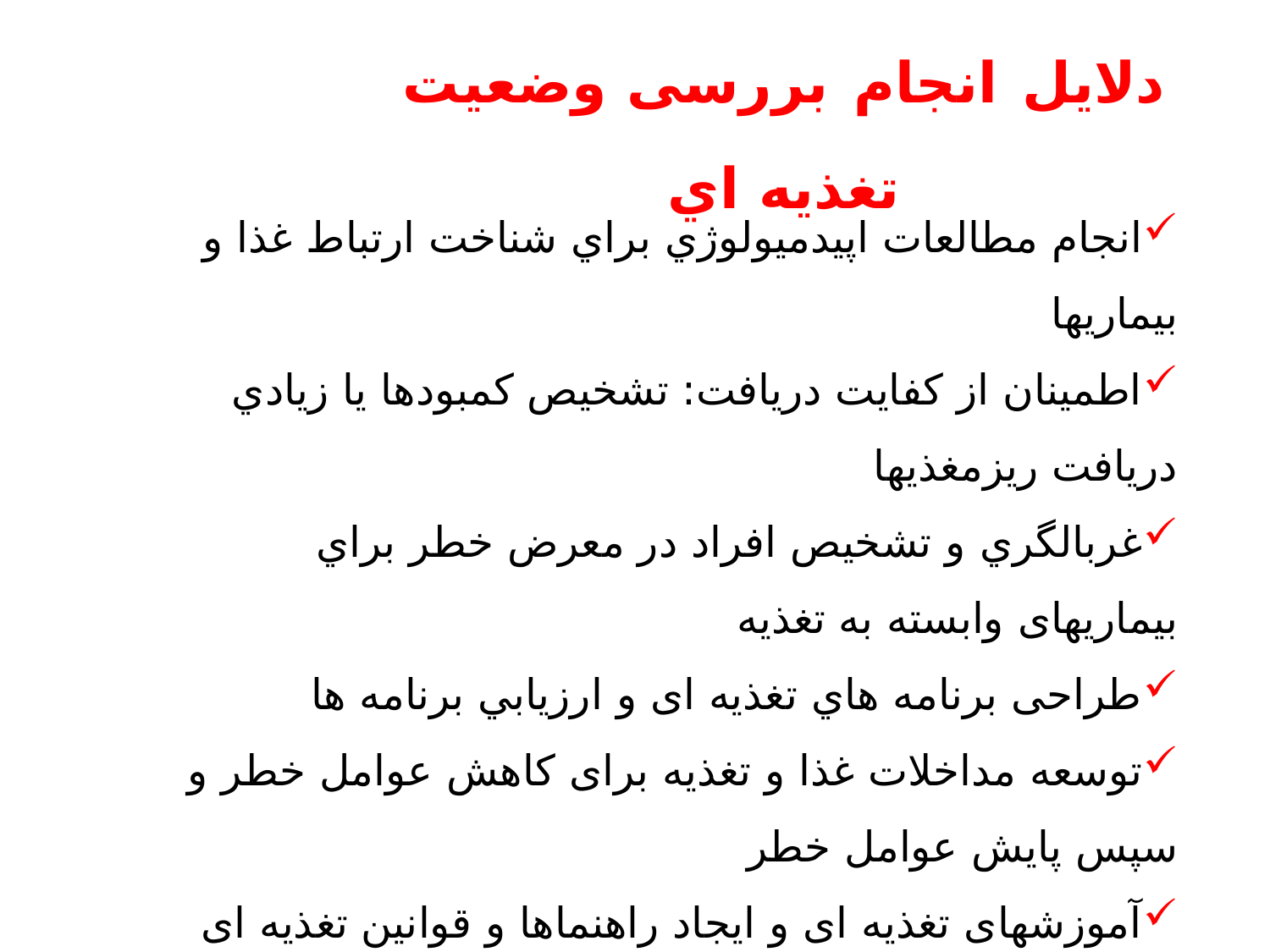

# دلايل انجام بررسی وضعيت تغذيه اي
انجام مطالعات اپيدميولوژي براي شناخت ارتباط غذا و بيماريها
اطمينان از کفايت دريافت: تشخيص کمبودها يا زيادي دريافت ريزمغذيها
غربالگري و تشخيص افراد در معرض خطر براي بيماريهای وابسته به تغذيه
طراحی برنامه هاي تغذيه ای و ارزيابي برنامه ها
توسعه مداخلات غذا و تغذيه برای کاهش عوامل خطر و سپس پايش عوامل خطر
آموزشهای تغذيه ای و ايجاد راهنماها و قوانين تغذيه ای در سطح کلان
پايش روند مصرف غذا و نوترينتها
تخمين دريافت آلوده کننده هاي غذايي و افزودني ها